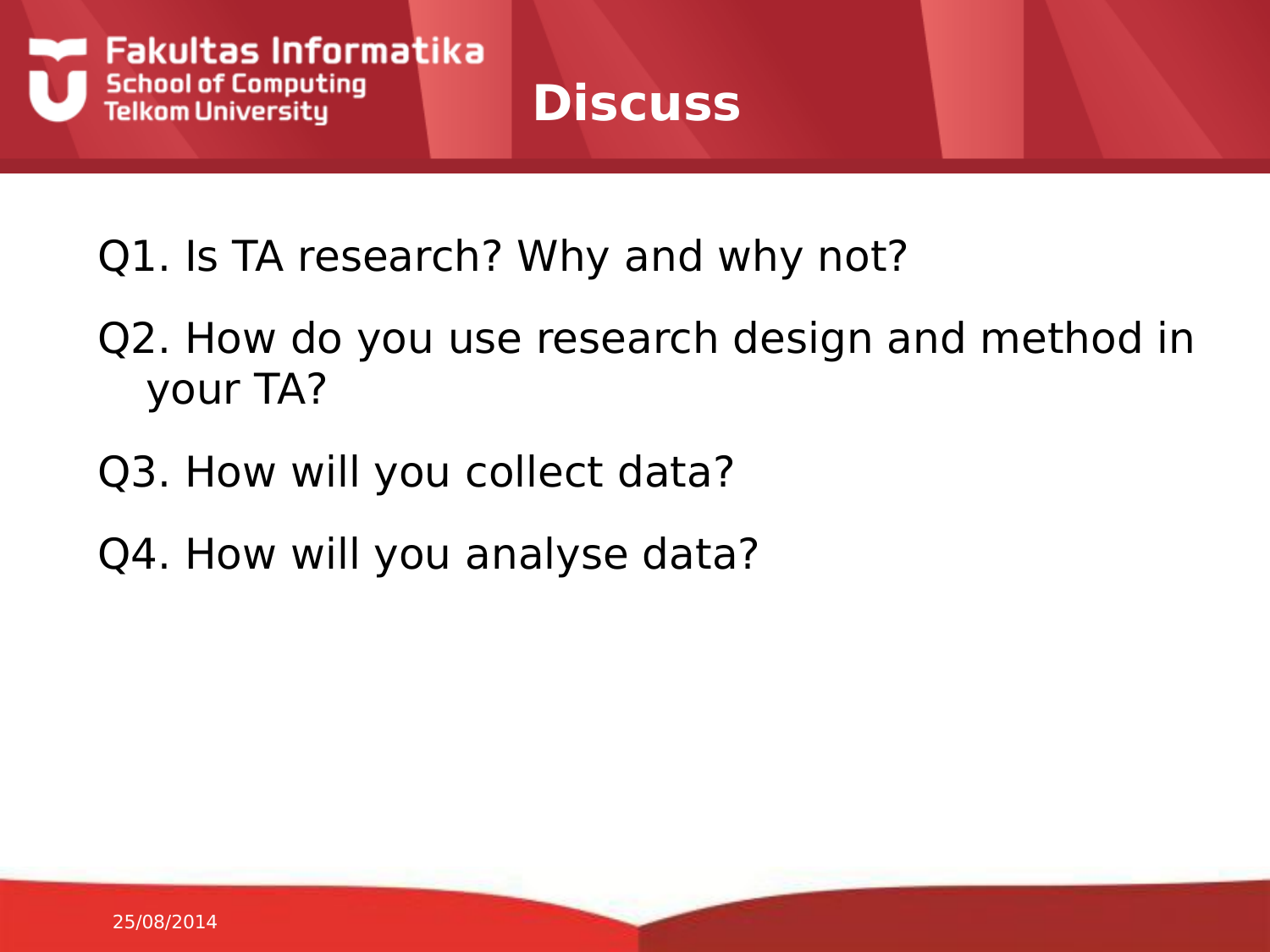

# Discuss
Q1. Is TA research? Why and why not?
Q2. How do you use research design and method in your TA?
Q3. How will you collect data?
Q4. How will you analyse data?

25/08/2014